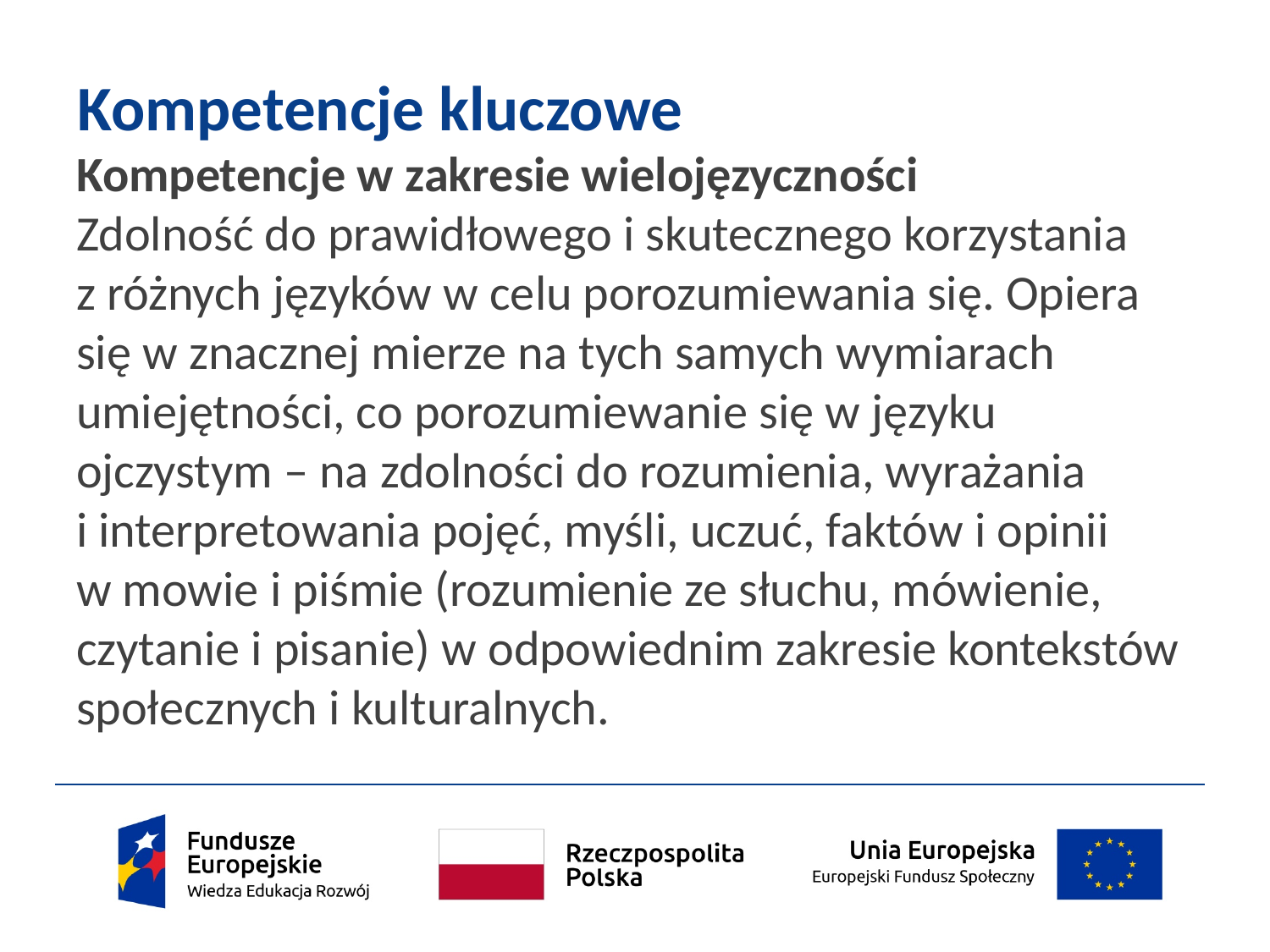

# Kompetencje kluczowe
Kompetencje w zakresie wielojęzyczności
Zdolność do prawidłowego i skutecznego korzystania
z różnych języków w celu porozumiewania się. Opiera się w znacznej mierze na tych samych wymiarach umiejętności, co porozumiewanie się w języku ojczystym – na zdolności do rozumienia, wyrażania
i interpretowania pojęć, myśli, uczuć, faktów i opinii
w mowie i piśmie (rozumienie ze słuchu, mówienie, czytanie i pisanie) w odpowiednim zakresie kontekstów społecznych i kulturalnych.